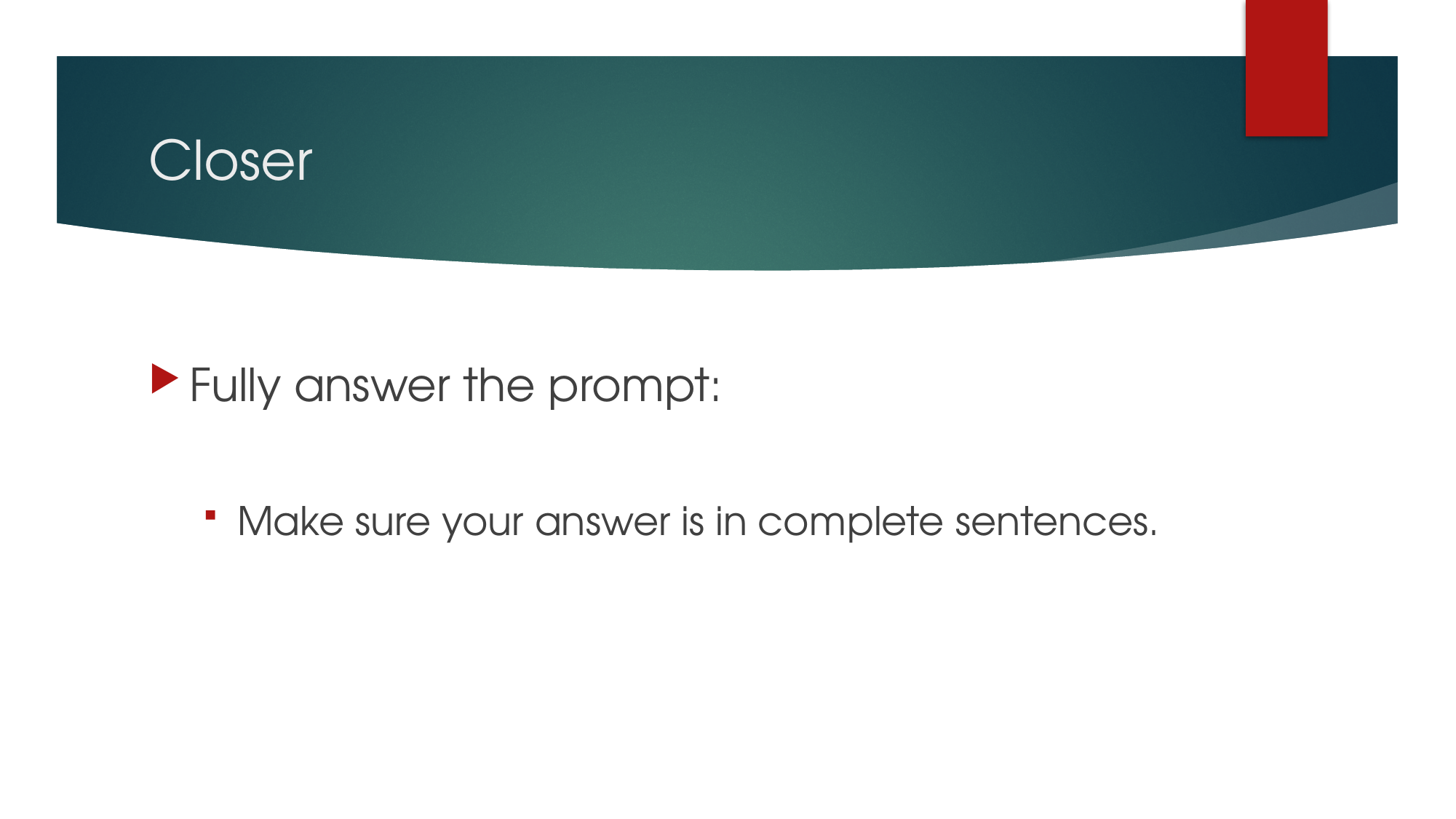

# Closer
Fully answer the prompt:

Make sure your answer is in complete sentences.